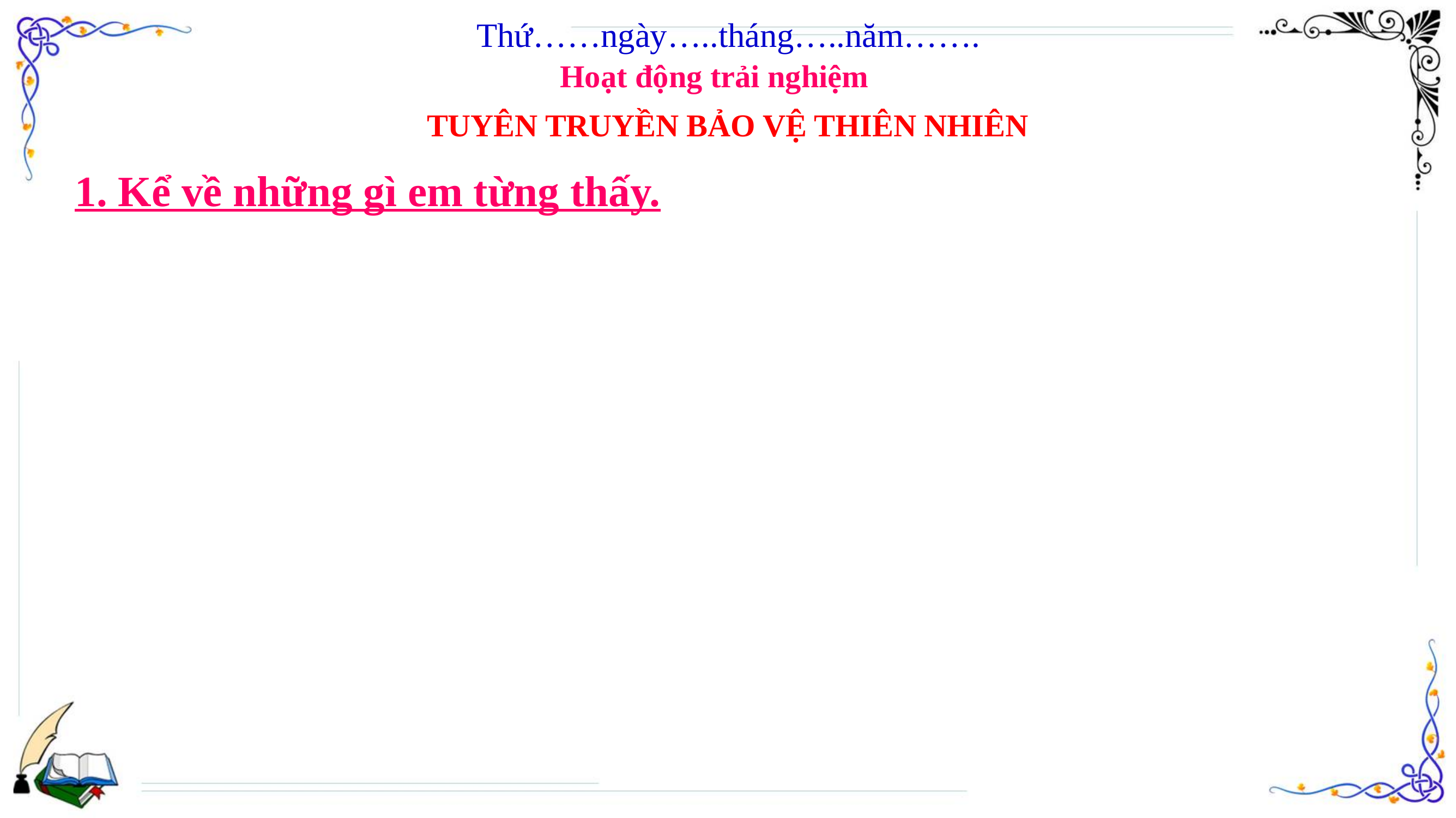

Thứ……ngày…..tháng…..năm…….
Hoạt động trải nghiệm
TUYÊN TRUYỀN BẢO VỆ THIÊN NHIÊN
1. Kể về những gì em từng thấy.